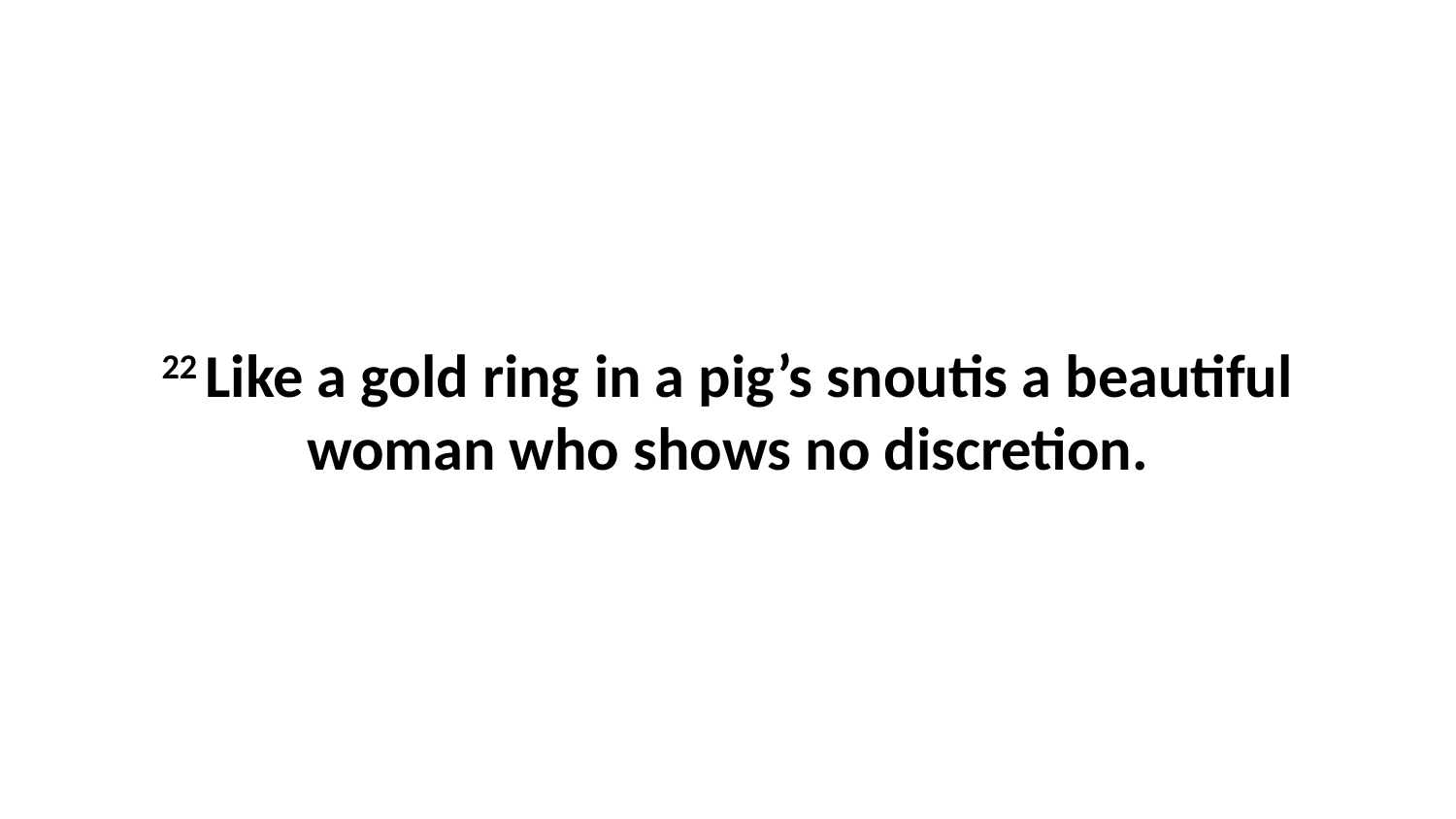

22 Like a gold ring in a pig’s snoutis a beautiful woman who shows no discretion.